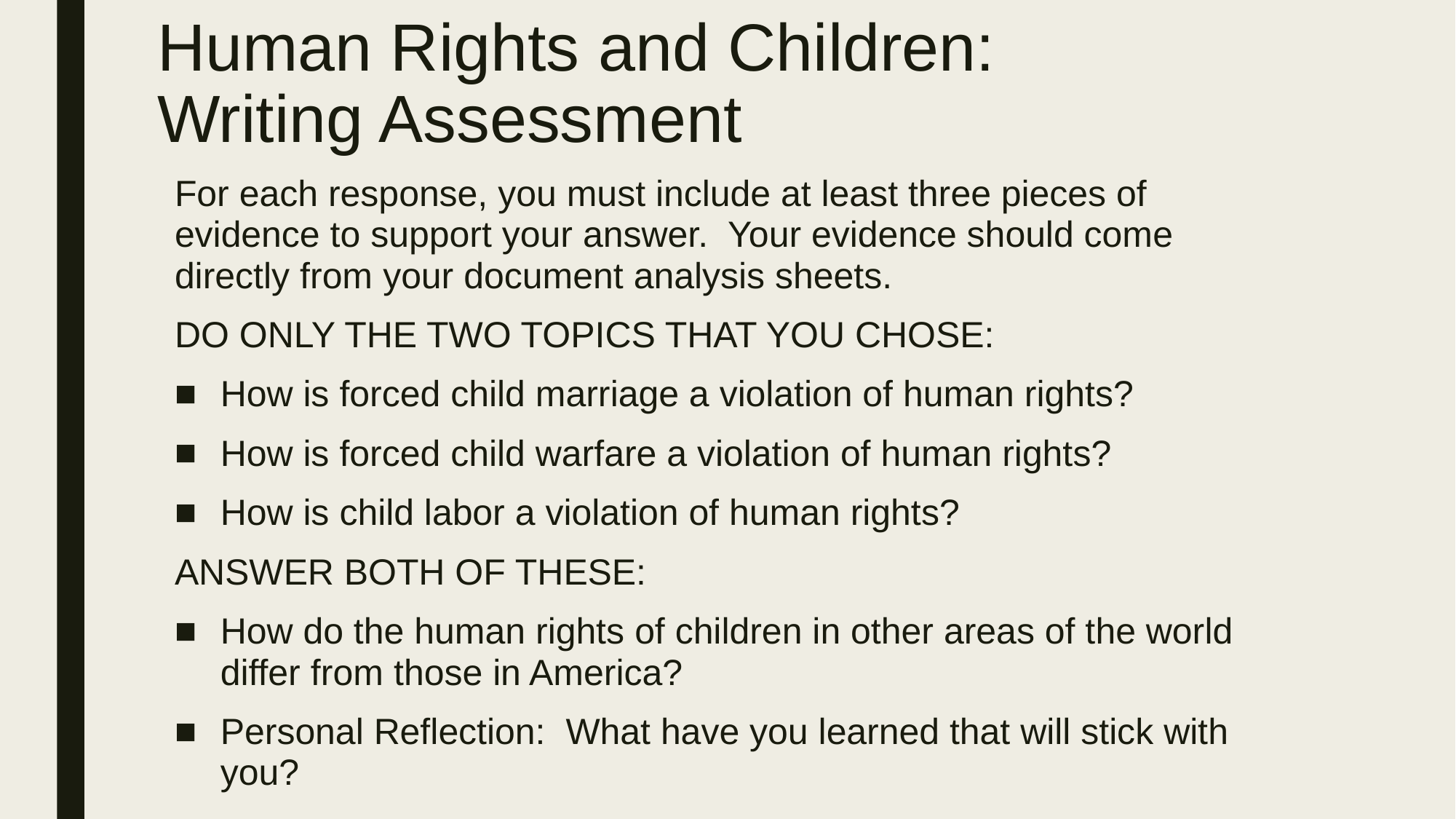

# Human Rights and Children: Writing Assessment
For each response, you must include at least three pieces of evidence to support your answer.  Your evidence should come directly from your document analysis sheets.
DO ONLY THE TWO TOPICS THAT YOU CHOSE:
How is forced child marriage a violation of human rights?
How is forced child warfare a violation of human rights?
How is child labor a violation of human rights?
ANSWER BOTH OF THESE:
How do the human rights of children in other areas of the world differ from those in America?
Personal Reflection:  What have you learned that will stick with you?